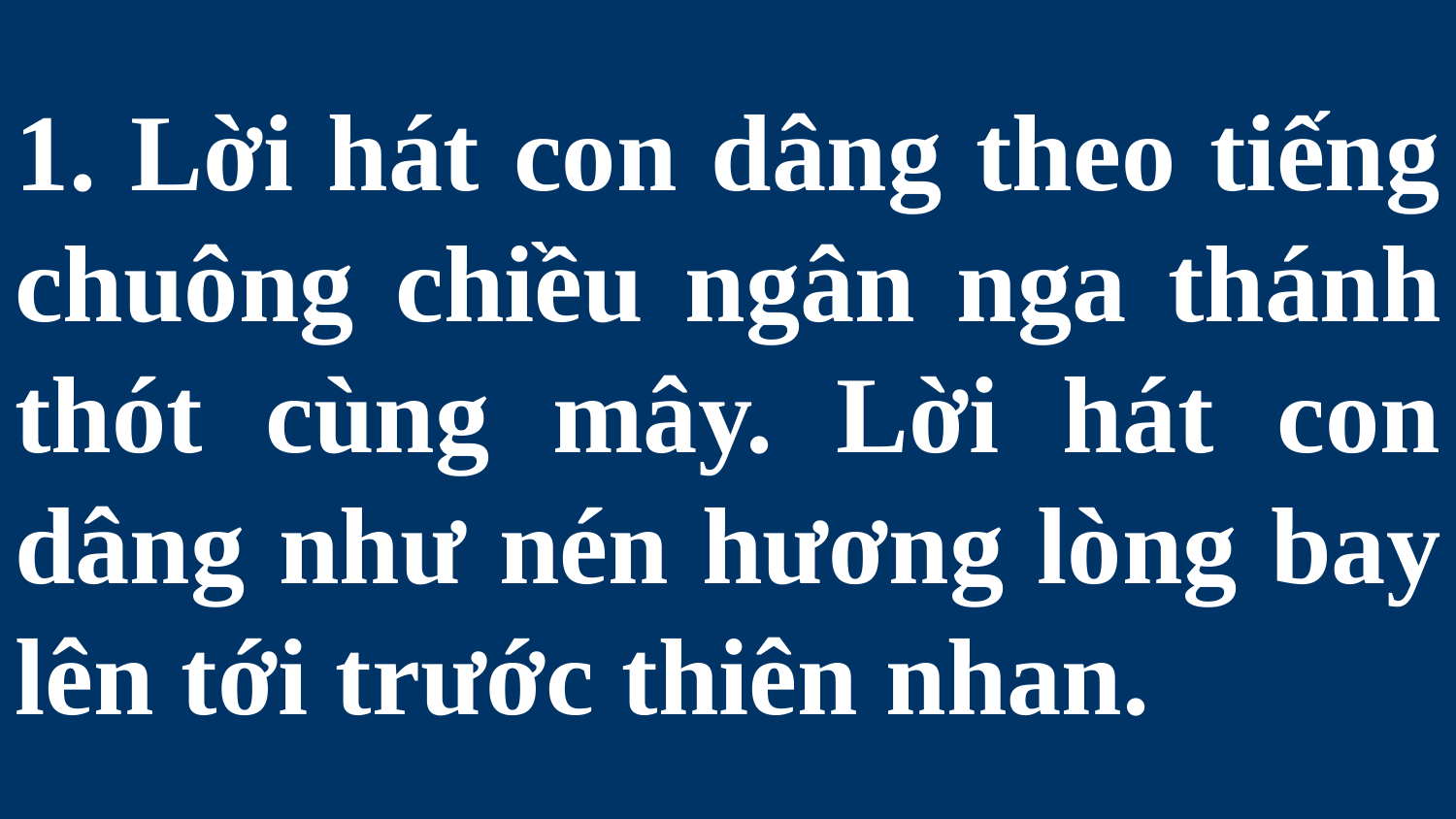

# 1. Lời hát con dâng theo tiếng chuông chiều ngân nga thánh thót cùng mây. Lời hát con dâng như nén hương lòng bay lên tới trước thiên nhan.